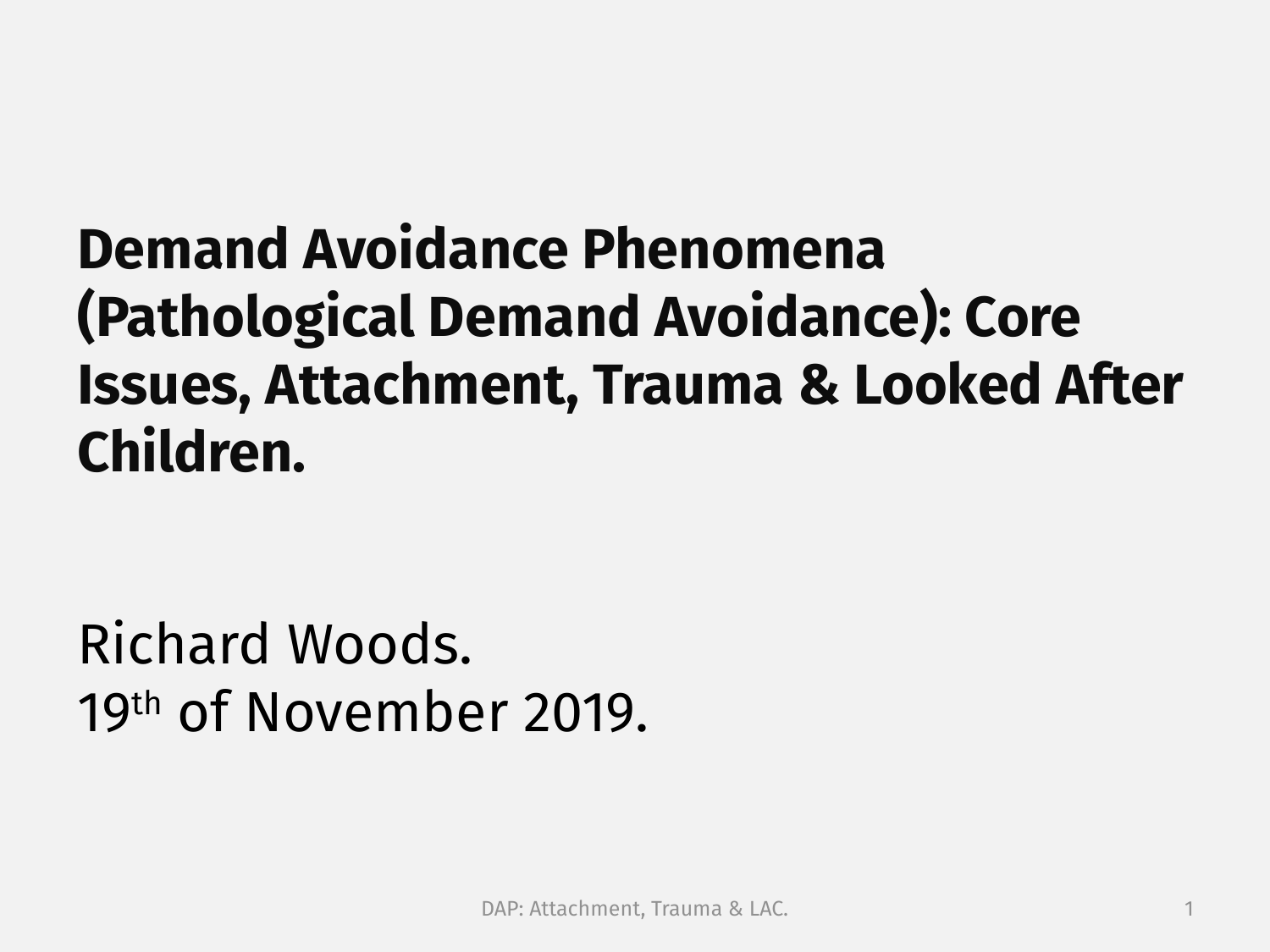

Demand Avoidance Phenomena (Pathological Demand Avoidance): Core Issues, Attachment, Trauma & Looked After Children.
Richard Woods.
19th of November 2019.
DAP: Attachment, Trauma & LAC.
1